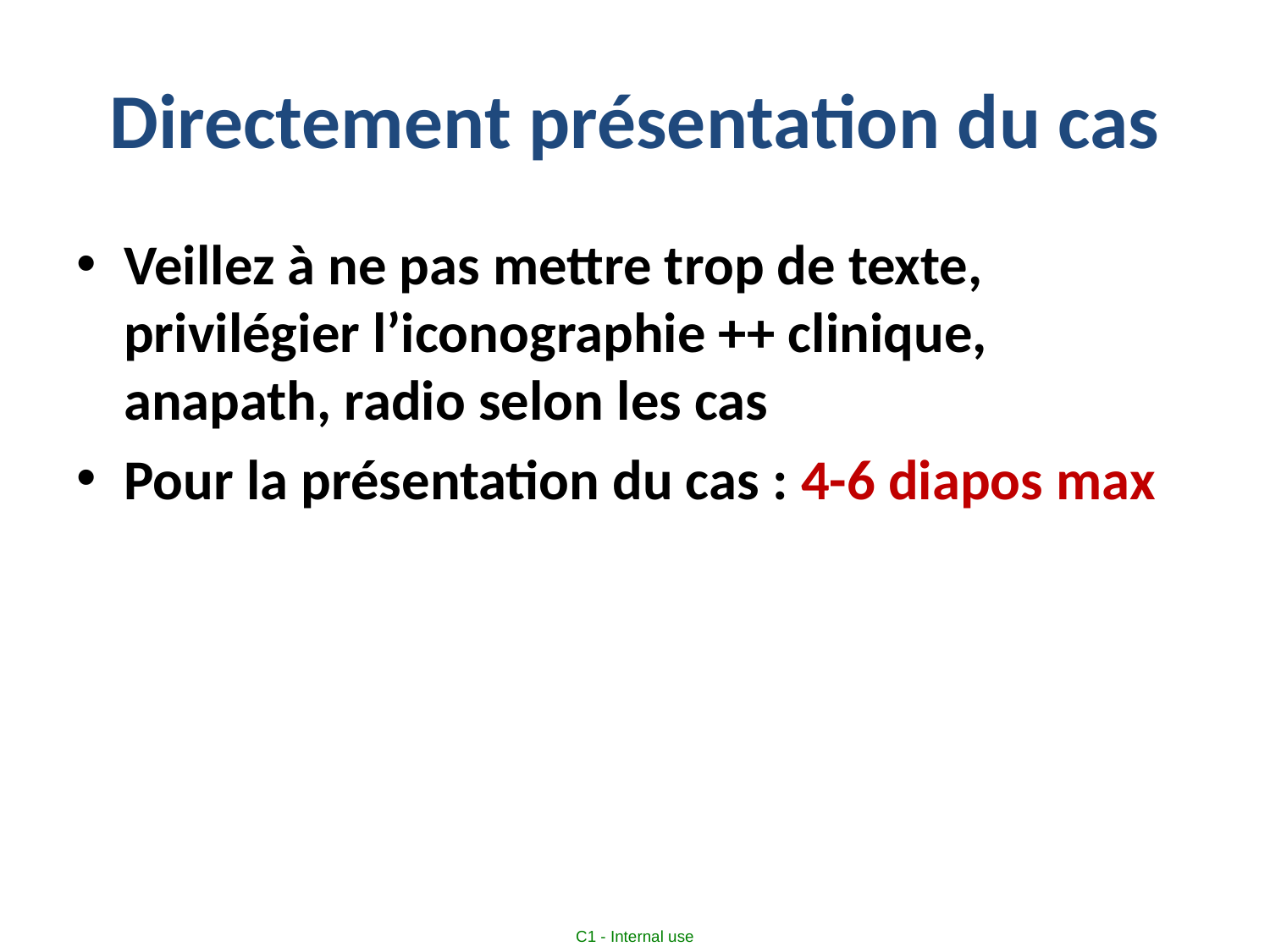

# Directement présentation du cas
Veillez à ne pas mettre trop de texte, privilégier l’iconographie ++ clinique, anapath, radio selon les cas
Pour la présentation du cas : 4-6 diapos max